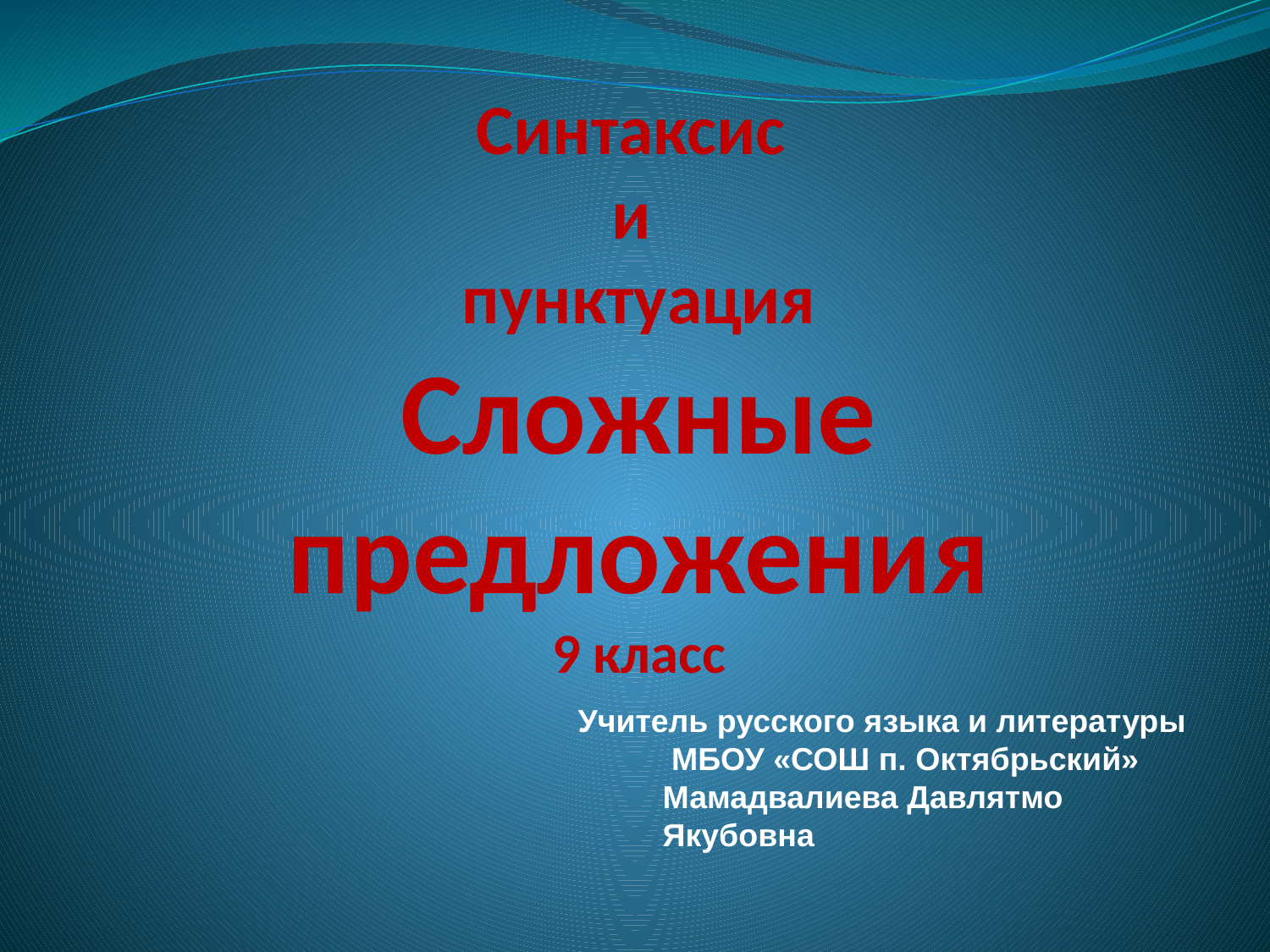

# Синтаксис и пунктуация Сложные предложения 9 класс

Учитель русского языка и литературы  МБОУ «СОШ п. Октябрьский» Мамадвалиева Давлятмо Якубовна